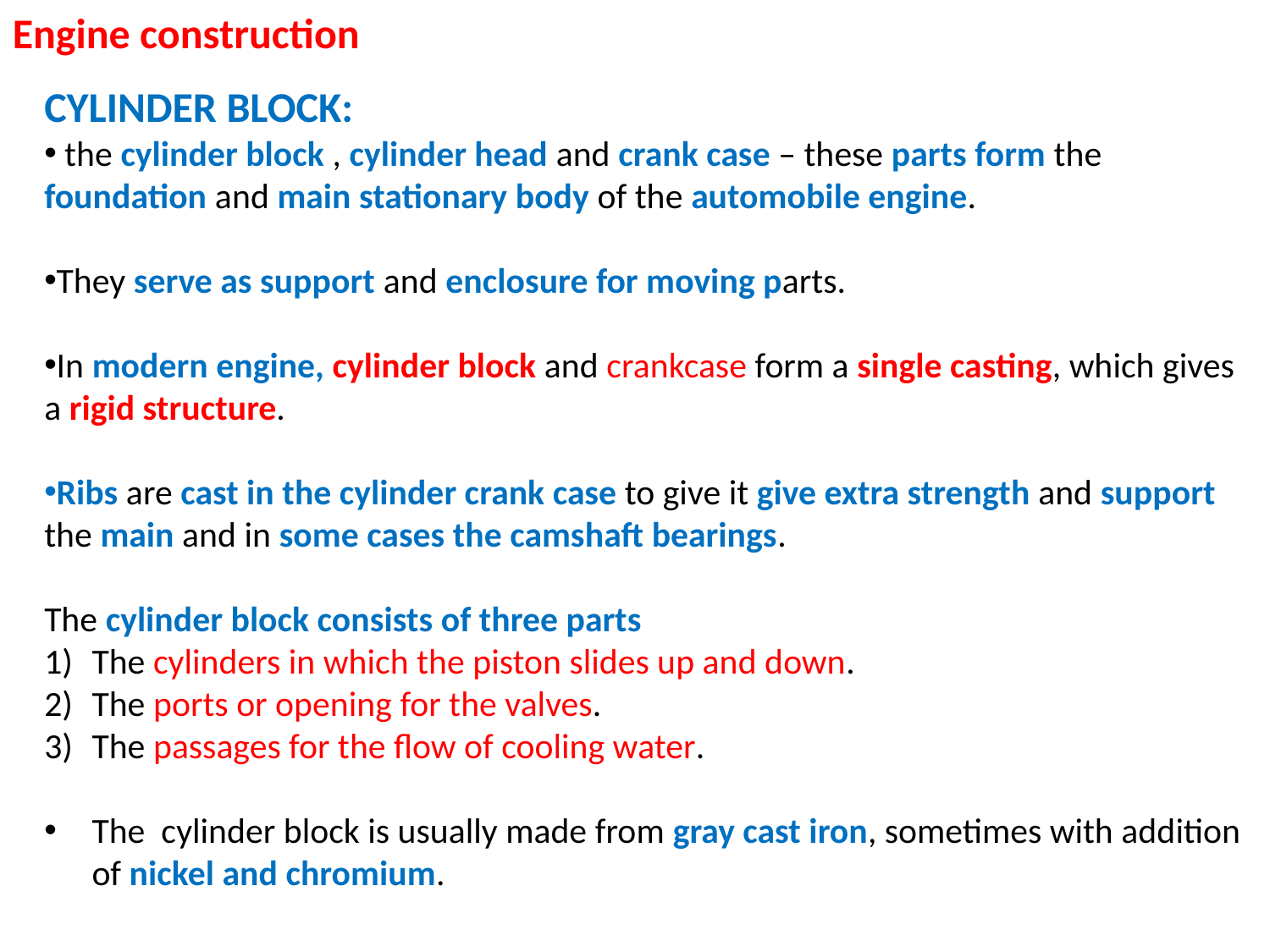

Engine construction
CYLINDER BLOCK:
 the cylinder block , cylinder head and crank case – these parts form the foundation and main stationary body of the automobile engine.

They serve as support and enclosure for moving parts.

In modern engine, cylinder block and crankcase form a single casting, which gives a rigid structure.

Ribs are cast in the cylinder crank case to give it give extra strength and support the main and in some cases the camshaft bearings.

The cylinder block consists of three parts
The cylinders in which the piston slides up and down.
The ports or opening for the valves.
The passages for the flow of cooling water.

The  cylinder block is usually made from gray cast iron, sometimes with addition of nickel and chromium.